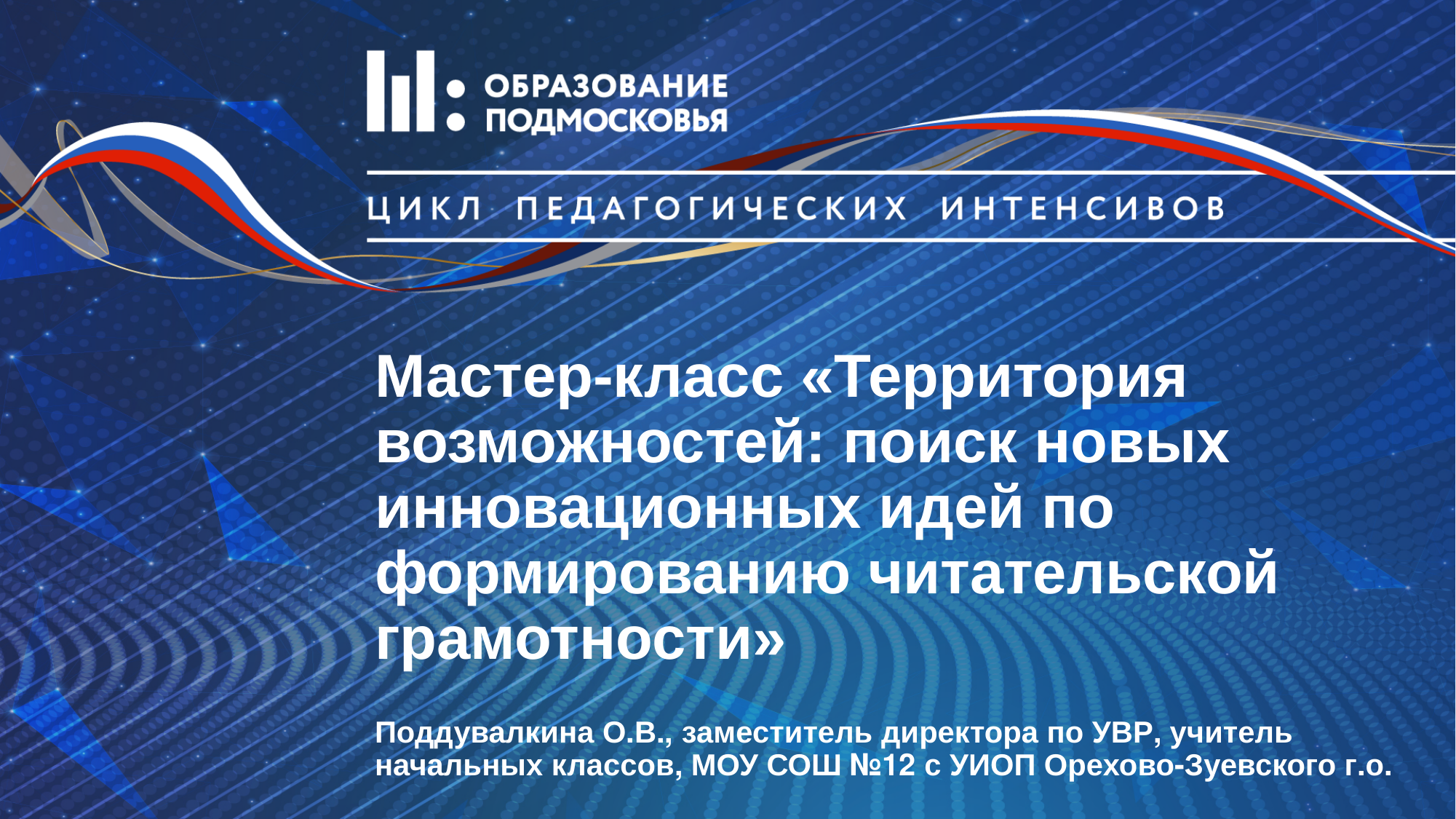

# Мастер-класс «Территория возможностей: поиск новых инновационных идей по формированию читательской грамотности»
Поддувалкина О.В., заместитель директора по УВР, учитель начальных классов, МОУ СОШ №12 с УИОП Орехово-Зуевского г.о.